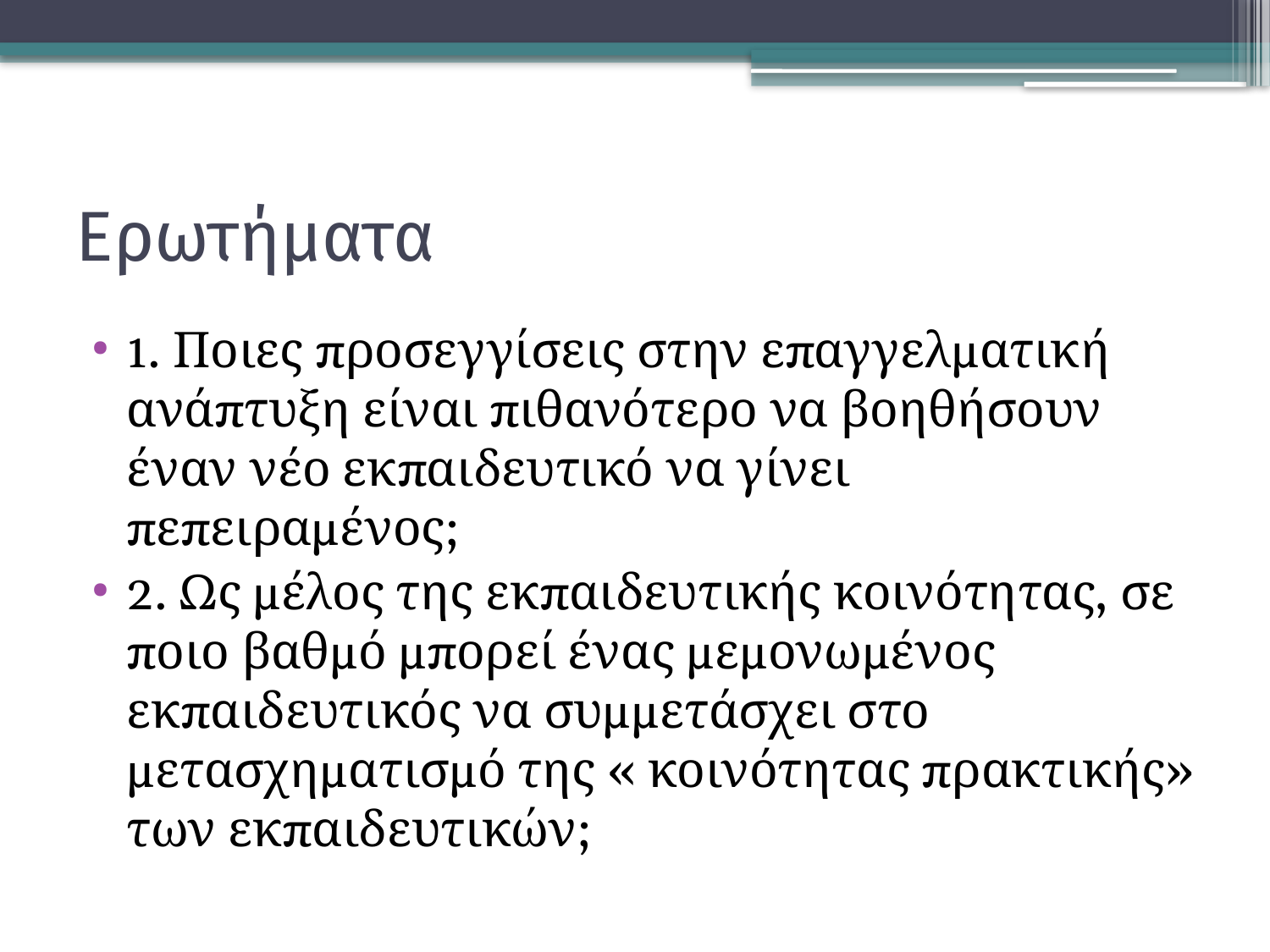

# Ερωτήματα
1. Ποιες προσεγγίσεις στην επαγγελματική ανάπτυξη είναι πιθανότερο να βοηθήσουν έναν νέο εκπαιδευτικό να γίνει πεπειραμένος;
2. Ως μέλος της εκπαιδευτικής κοινότητας, σε ποιο βαθμό μπορεί ένας μεμονωμένος εκπαιδευτικός να συμμετάσχει στο μετασχηματισμό της « κοινότητας πρακτικής» των εκπαιδευτικών;